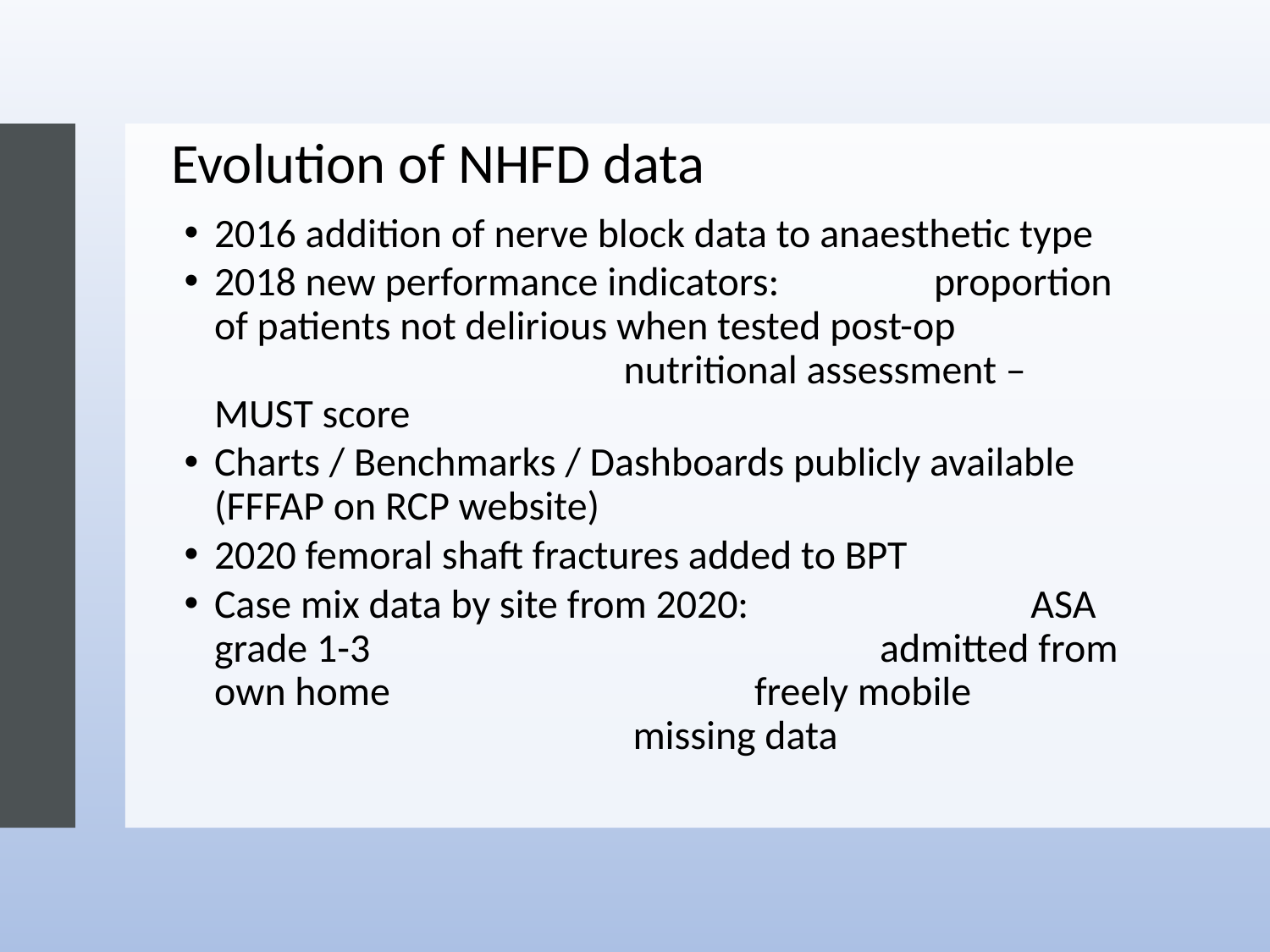

# Evolution of NHFD data

2016 addition of nerve block data to anaesthetic type
2018 new performance indicators:                 proportion of patients not delirious when tested post-op                                                                 nutritional assessment – MUST score
Charts / Benchmarks / Dashboards publicly available (FFFAP on RCP website)
2020 femoral shaft fractures added to BPT
Case mix data by site from 2020:                               ASA grade 1-3                                                        admitted from own home                                        freely mobile                                                                missing data